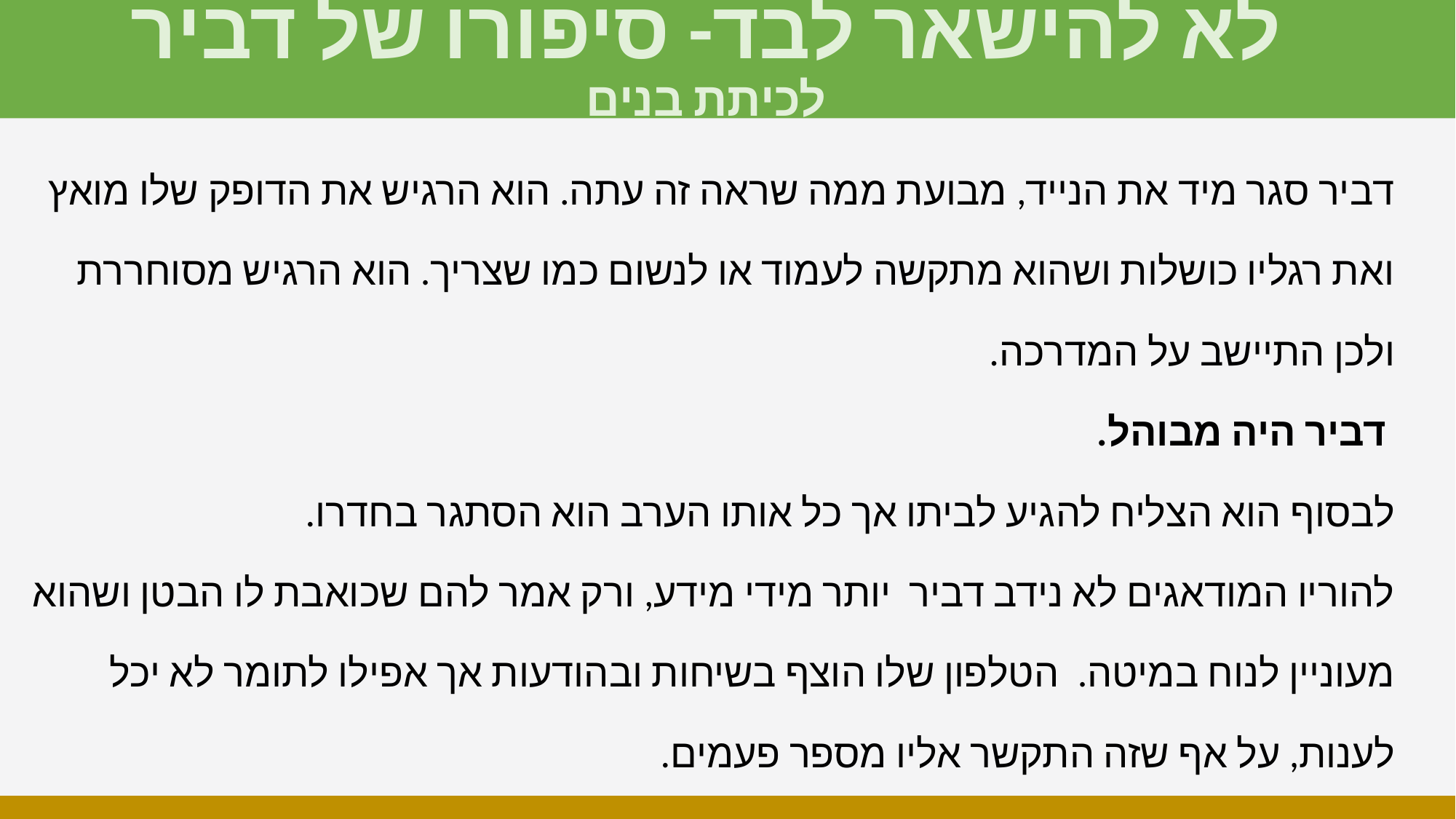

לא להישאר לבד- סיפורו של דביר
לכיתת בנים

דביר סגר מיד את הנייד, מבועת ממה שראה זה עתה. הוא הרגיש את הדופק שלו מואץ ואת רגליו כושלות ושהוא מתקשה לעמוד או לנשום כמו שצריך. הוא הרגיש מסוחררת ולכן התיישב על המדרכה.
 דביר היה מבוהל.
לבסוף הוא הצליח להגיע לביתו אך כל אותו הערב הוא הסתגר בחדרו.
להוריו המודאגים לא נידב דביר  יותר מידי מידע, ורק אמר להם שכואבת לו הבטן ושהוא מעוניין לנוח במיטה.  הטלפון שלו הוצף בשיחות ובהודעות אך אפילו לתומר לא יכל לענות, על אף שזה התקשר אליו מספר פעמים.